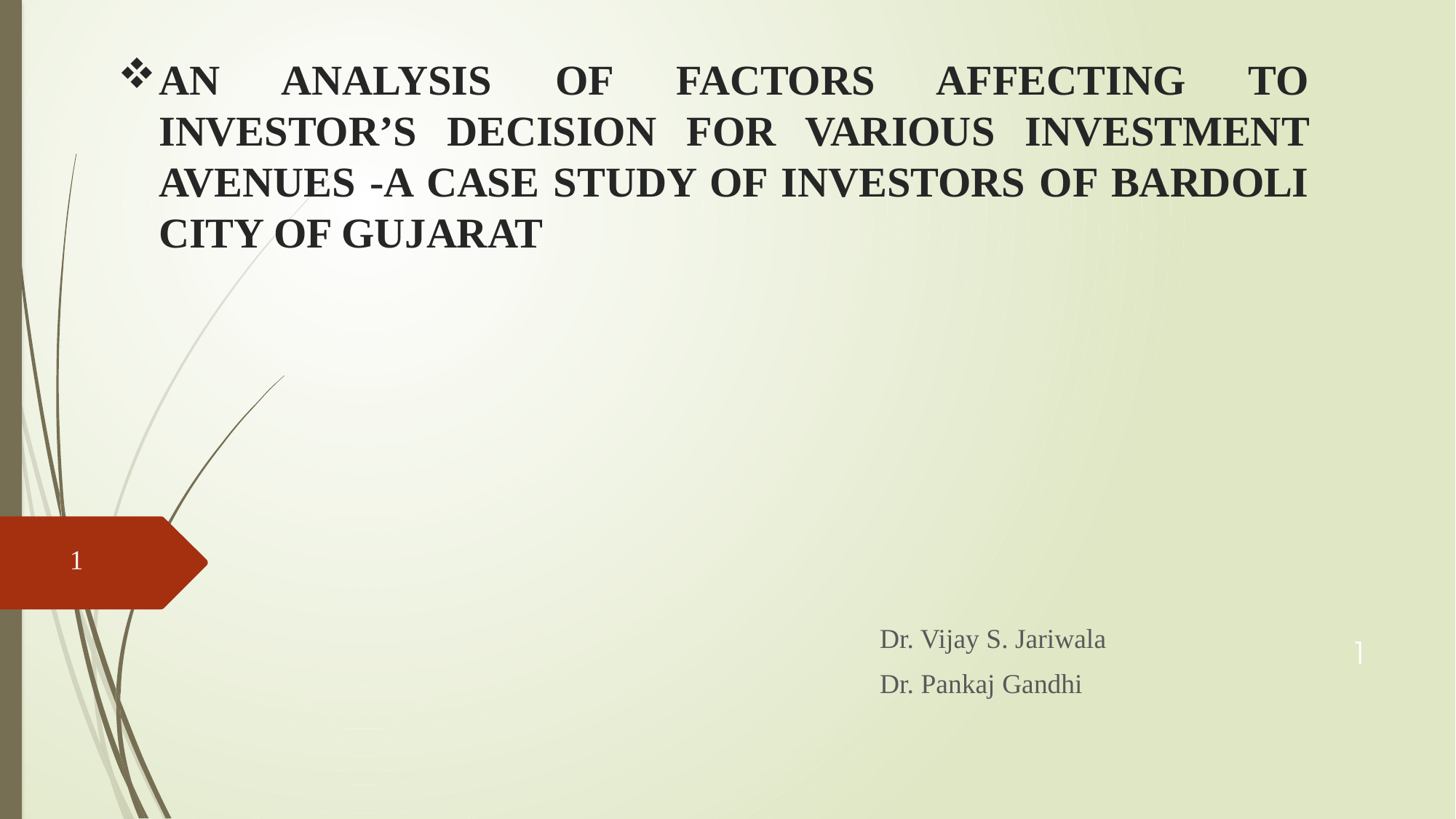

# AN ANALYSIS OF FACTORS AFFECTING TO INVESTOR’S DECISION FOR VARIOUS INVESTMENT AVENUES -A CASE STUDY OF INVESTORS OF BARDOLI CITY OF GUJARAT
1

                                                                                 Dr. Vijay S. Jariwala
                                                                                 Dr. Pankaj Gandhi
1